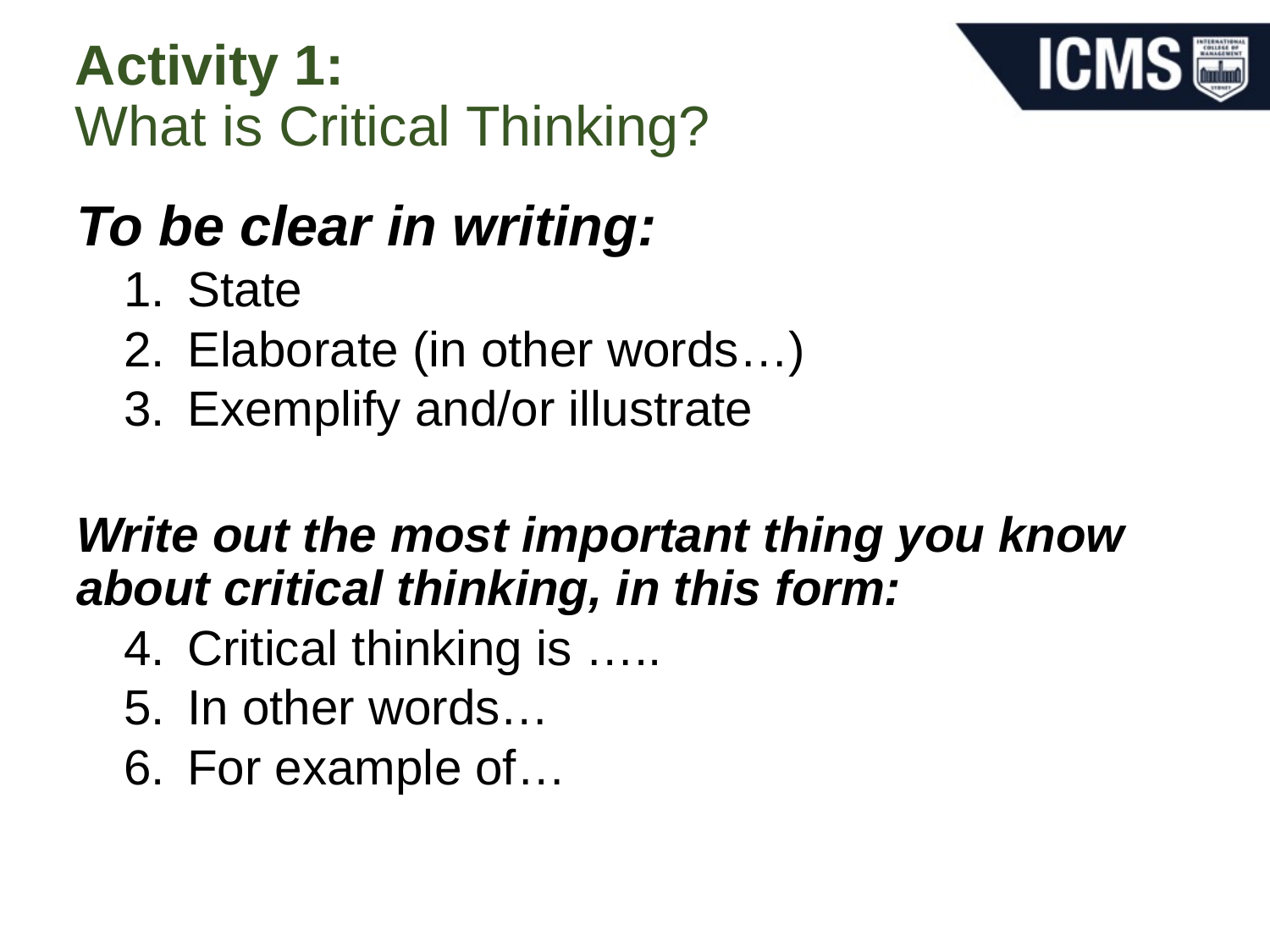

# Activity 1: What is Critical Thinking?
To be clear in writing:
State
Elaborate (in other words…)
Exemplify and/or illustrate

Write out the most important thing you know about critical thinking, in this form:
Critical thinking is …..
In other words…
For example of…